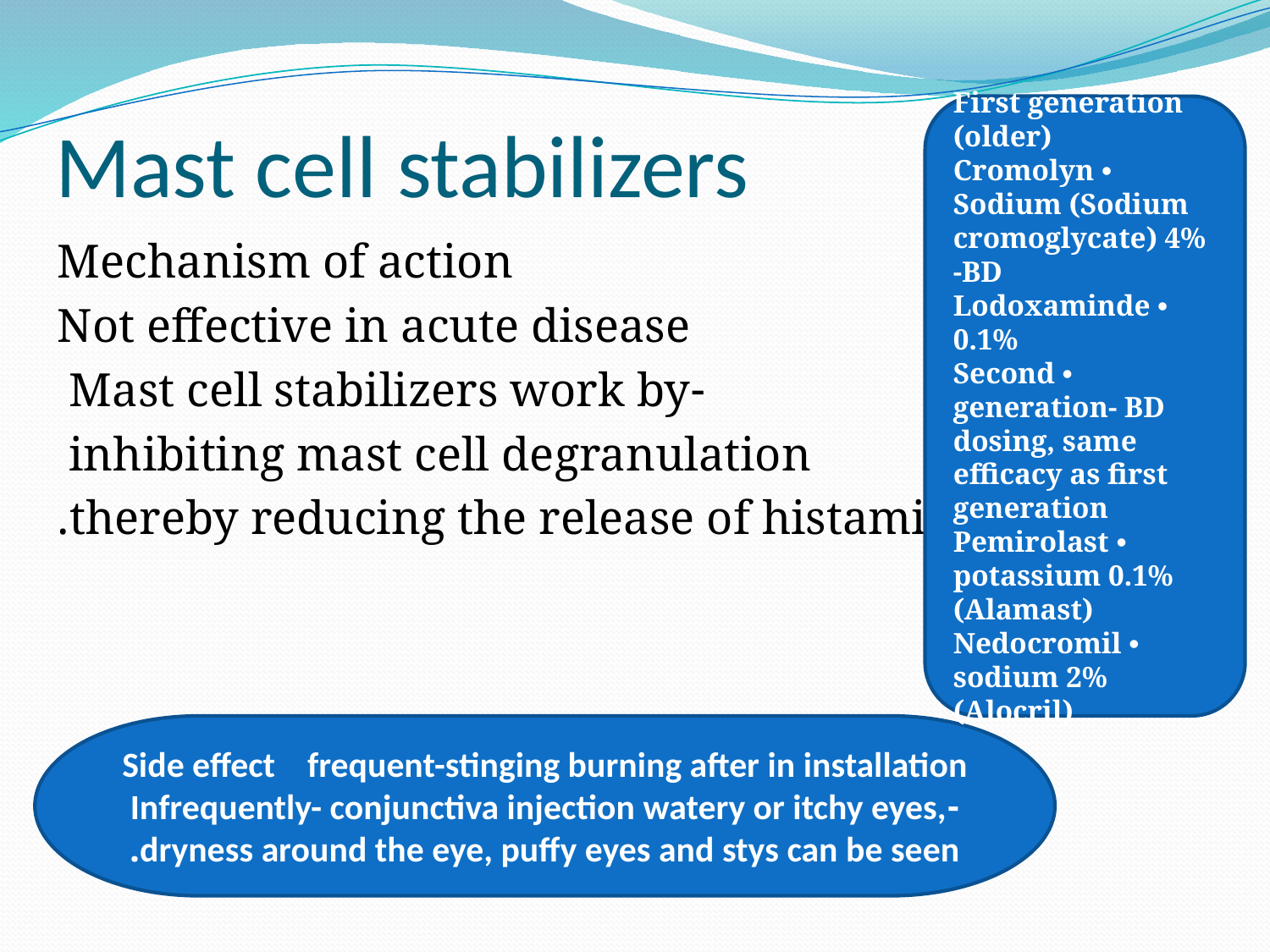

# Mast cell stabilizers
First generation (older)
• Cromolyn Sodium (Sodium cromoglycate) 4% -BD
• Lodoxaminde 0.1%
• Second generation- BD dosing, same efficacy as first
generation
• Pemirolast potassium 0.1% (Alamast)
• Nedocromil sodium 2% (Alocril)
Mechanism of action
Not effective in acute disease
-Mast cell stabilizers work by
inhibiting mast cell degranulation
thereby reducing the release of histamine.

Side effect    frequent-stinging burning after in installation
-Infrequently- conjunctiva injection watery or itchy eyes, dryness around the eye, puffy eyes and stys can be seen.